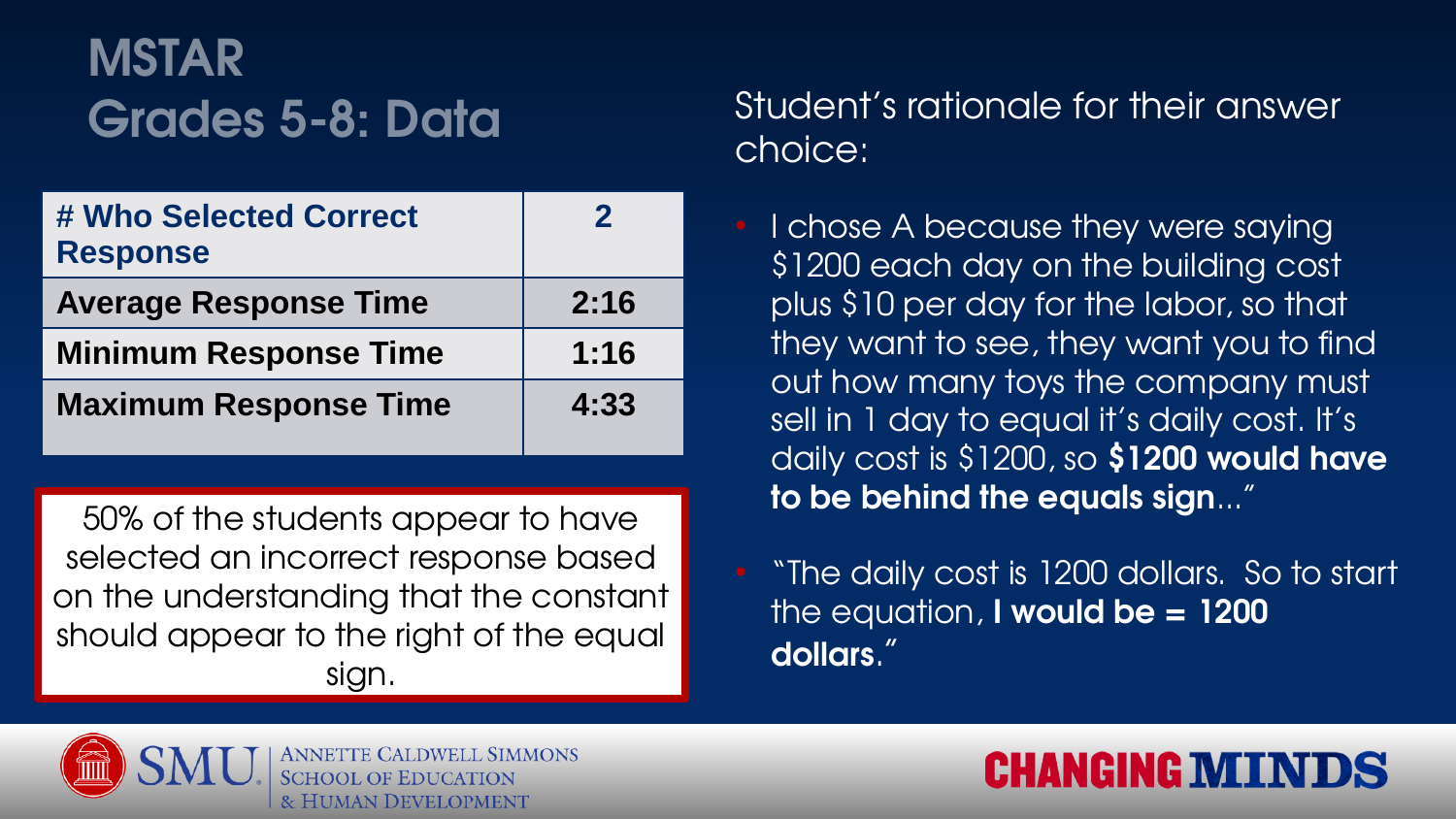

# MSTAR Grades 5-8: Data
Student’s rationale for their answer choice:
I chose A because they were saying $1200 each day on the building cost plus $10 per day for the labor, so that they want to see, they want you to find out how many toys the company must sell in 1 day to equal it’s daily cost. It’s daily cost is $1200, so $1200 would have to be behind the equals sign...”
“The daily cost is 1200 dollars.  So to start the equation, I would be = 1200 dollars.”
| # Who Selected Correct Response | 2 |
| --- | --- |
| Average Response Time | 2:16 |
| Minimum Response Time | 1:16 |
| Maximum Response Time | 4:33 |
50% of the students appear to have selected an incorrect response based on the understanding that the constant should appear to the right of the equal sign.